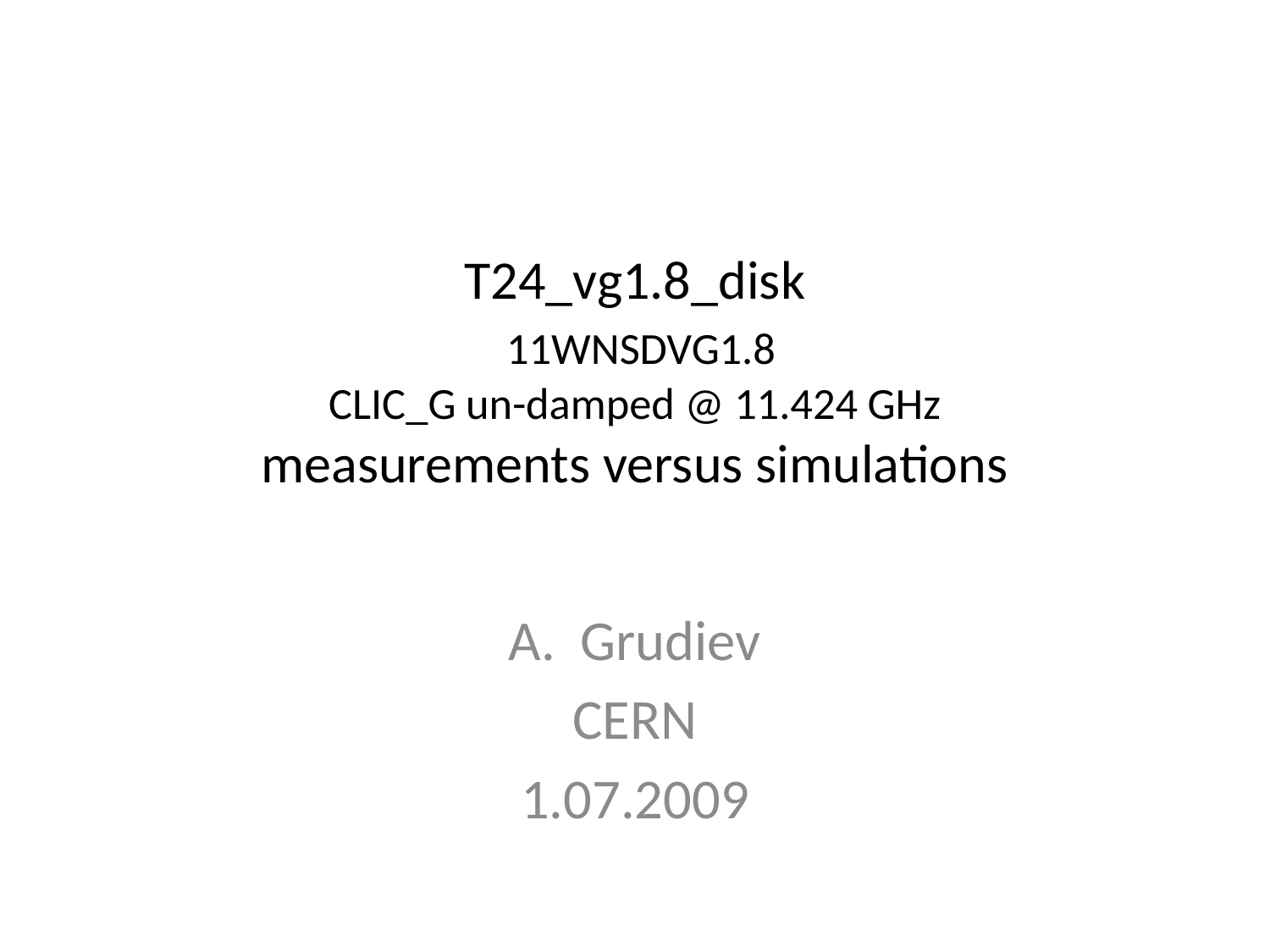

# T24_vg1.8_disk 11WNSDVG1.8 CLIC_G un-damped @ 11.424 GHz measurements versus simulations
Grudiev
CERN
1.07.2009